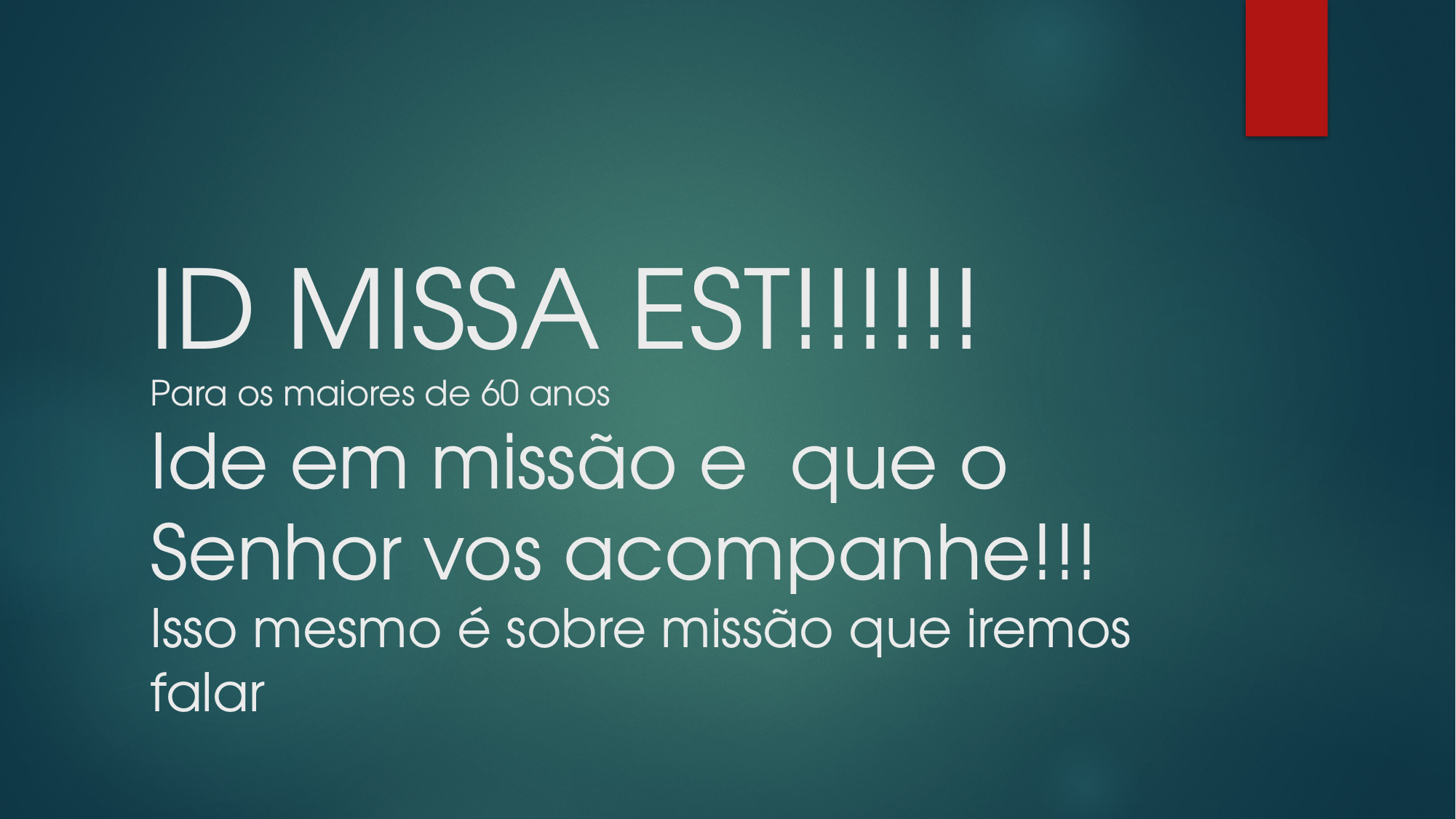

# ID MISSA EST!!!!!! Para os maiores de 60 anos Ide em missão e  que o Senhor vos acompanhe!!! Isso mesmo é sobre missão que iremos falar